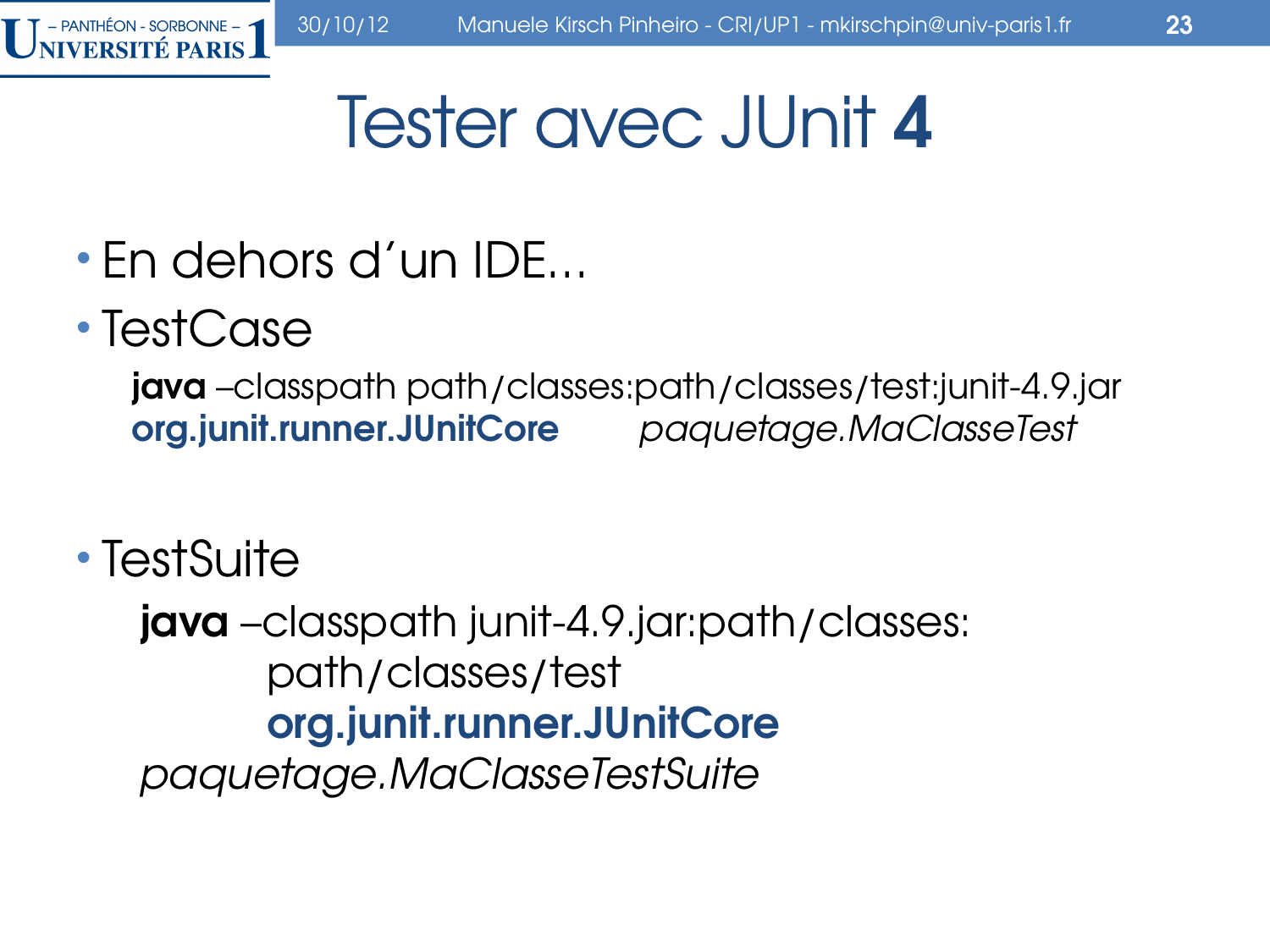

30/10/12
Manuele Kirsch Pinheiro - CRI/UP1 - mkirschpin@univ-paris1.fr
23
# Tester avec JUnit 4
En dehors d’un IDE…
TestCase
java –classpath path/classes:path/classes/test:junit-4.9.jar 	org.junit.runner.JUnitCore 	paquetage.MaClasseTest

TestSuite
java –classpath junit-4.9.jar:path/classes:
	path/classes/test
	org.junit.runner.JUnitCore 	paquetage.MaClasseTestSuite